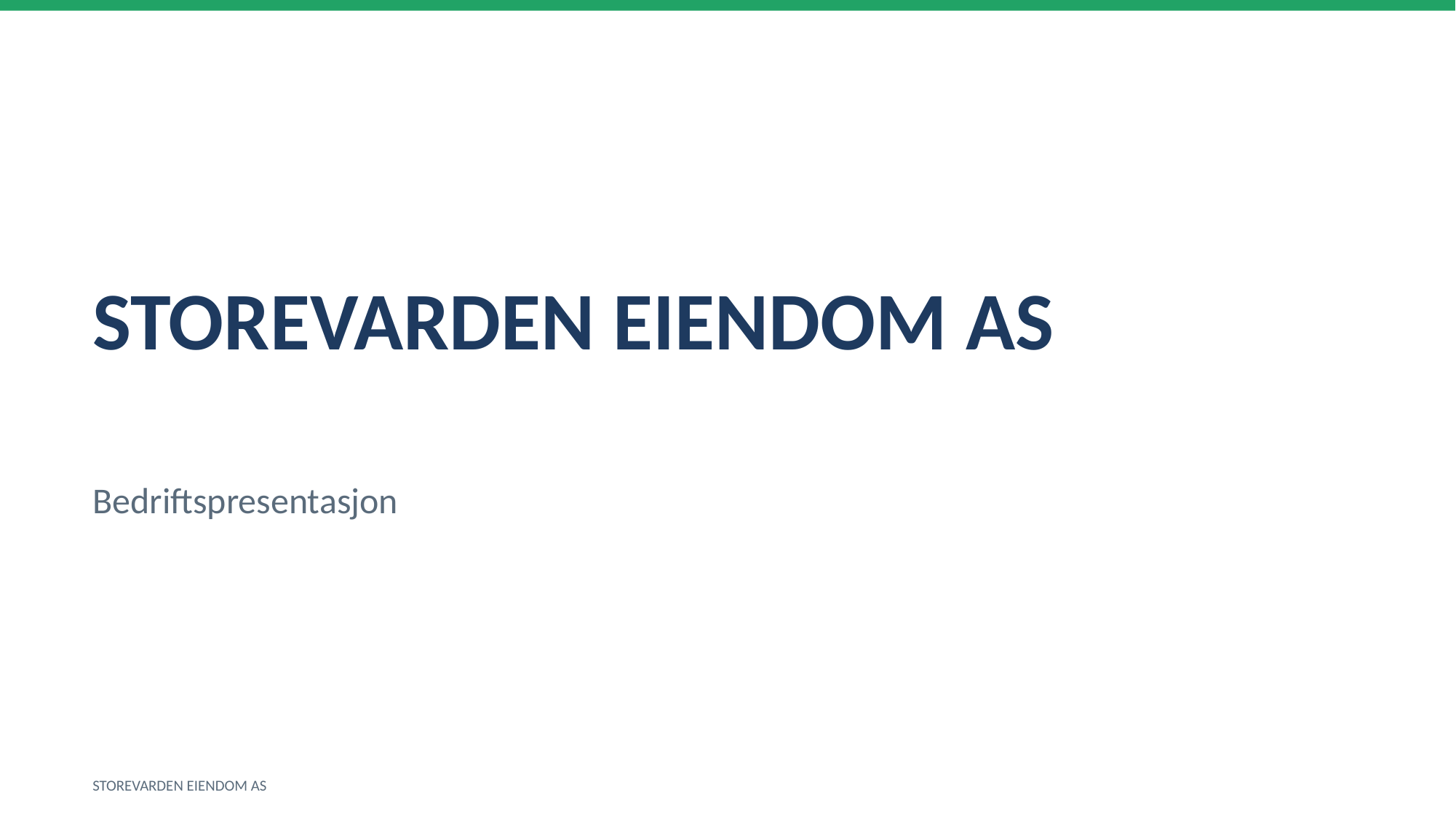

STOREVARDEN EIENDOM AS
Bedriftspresentasjon
STOREVARDEN EIENDOM AS